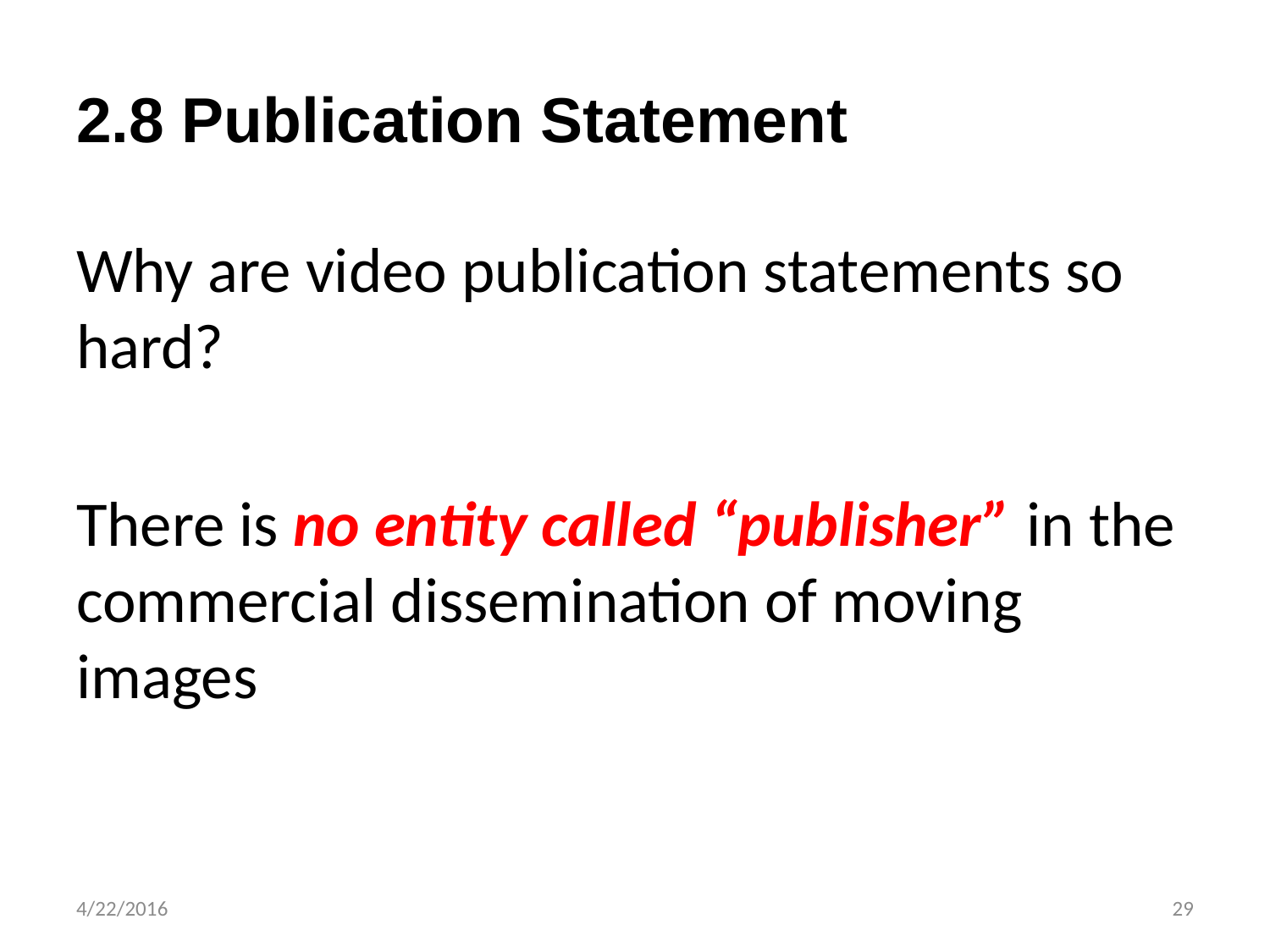

# 2.8 Publication Statement
Why are video publication statements so hard?

There is no entity called “publisher” in the commercial dissemination of moving images

29
4/22/2016